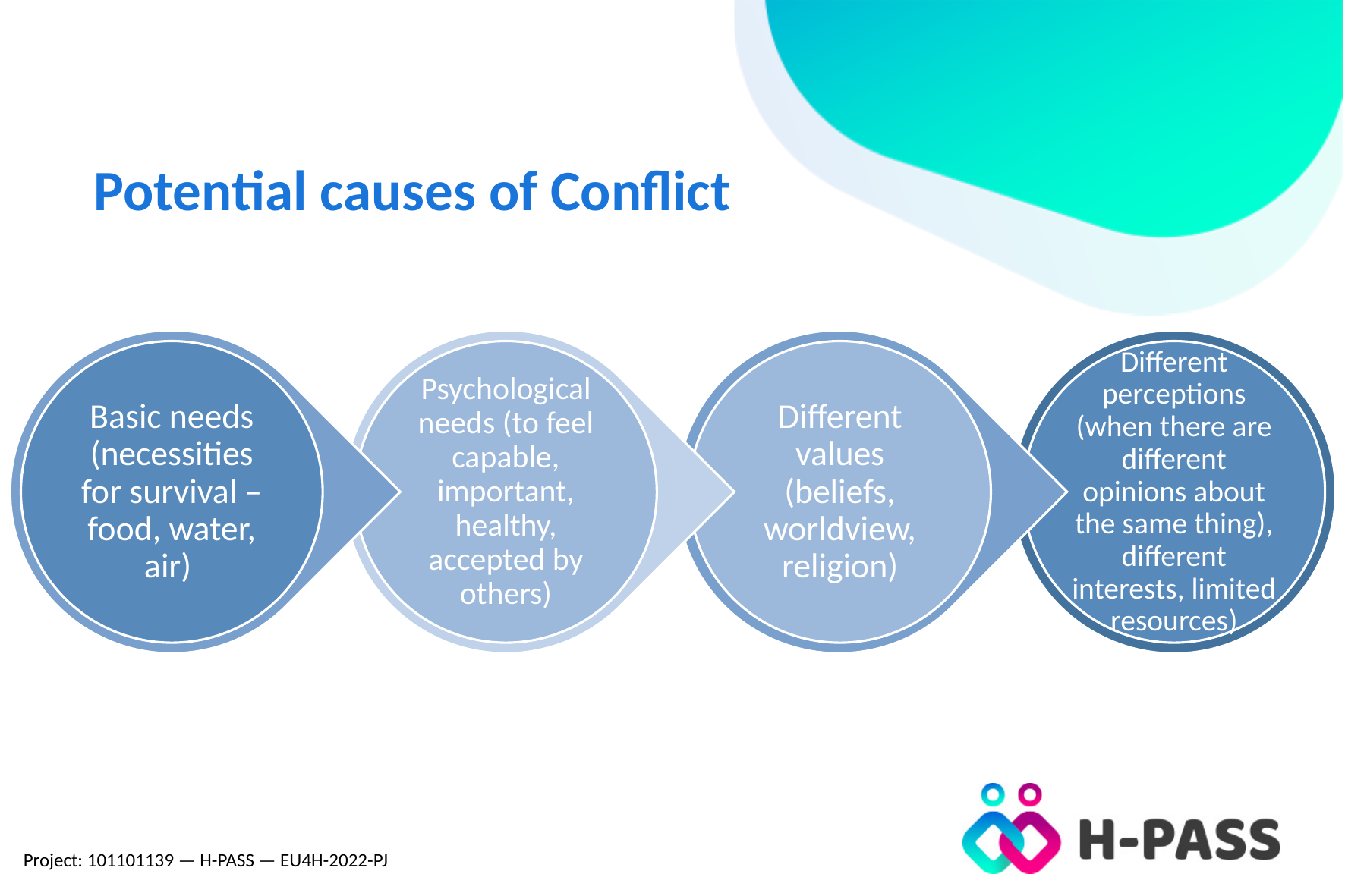

# Potential causes of Conflict
Different perceptions (when there are different opinions about the same thing), different interests, limited resources)
Different values (beliefs, worldview, religion)
Psychological needs (to feel capable, important, healthy, accepted by others)
Basic needs (necessities for survival – food, water, air)
Project: 101101139 — H-PASS — EU4H-2022-PJ